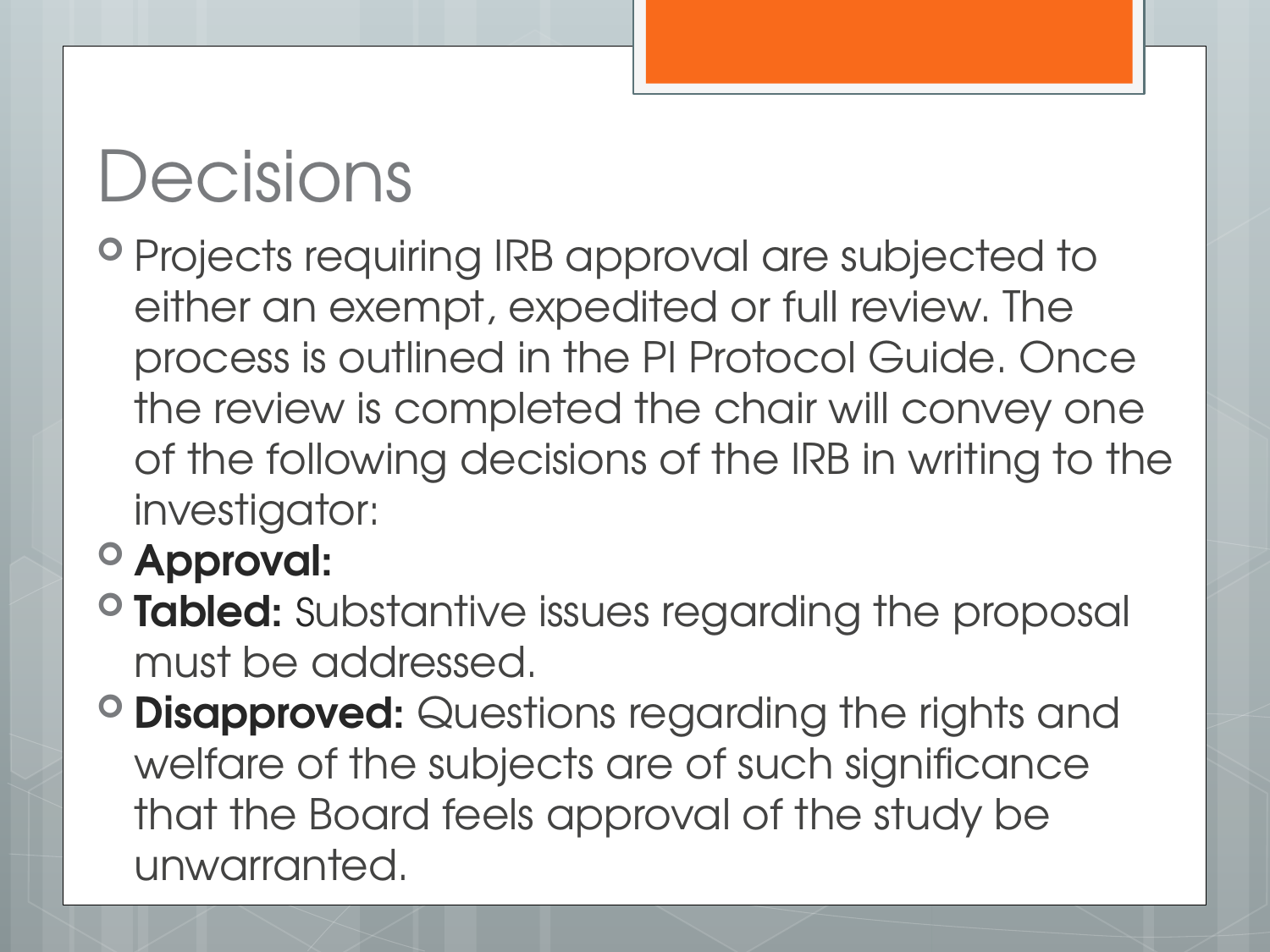

# Decisions
Projects requiring IRB approval are subjected to either an exempt, expedited or full review. The process is outlined in the PI Protocol Guide. Once the review is completed the chair will convey one of the following decisions of the IRB in writing to the investigator:
Approval:
Tabled: Substantive issues regarding the proposal must be addressed.
Disapproved: Questions regarding the rights and welfare of the subjects are of such significance that the Board feels approval of the study be unwarranted.